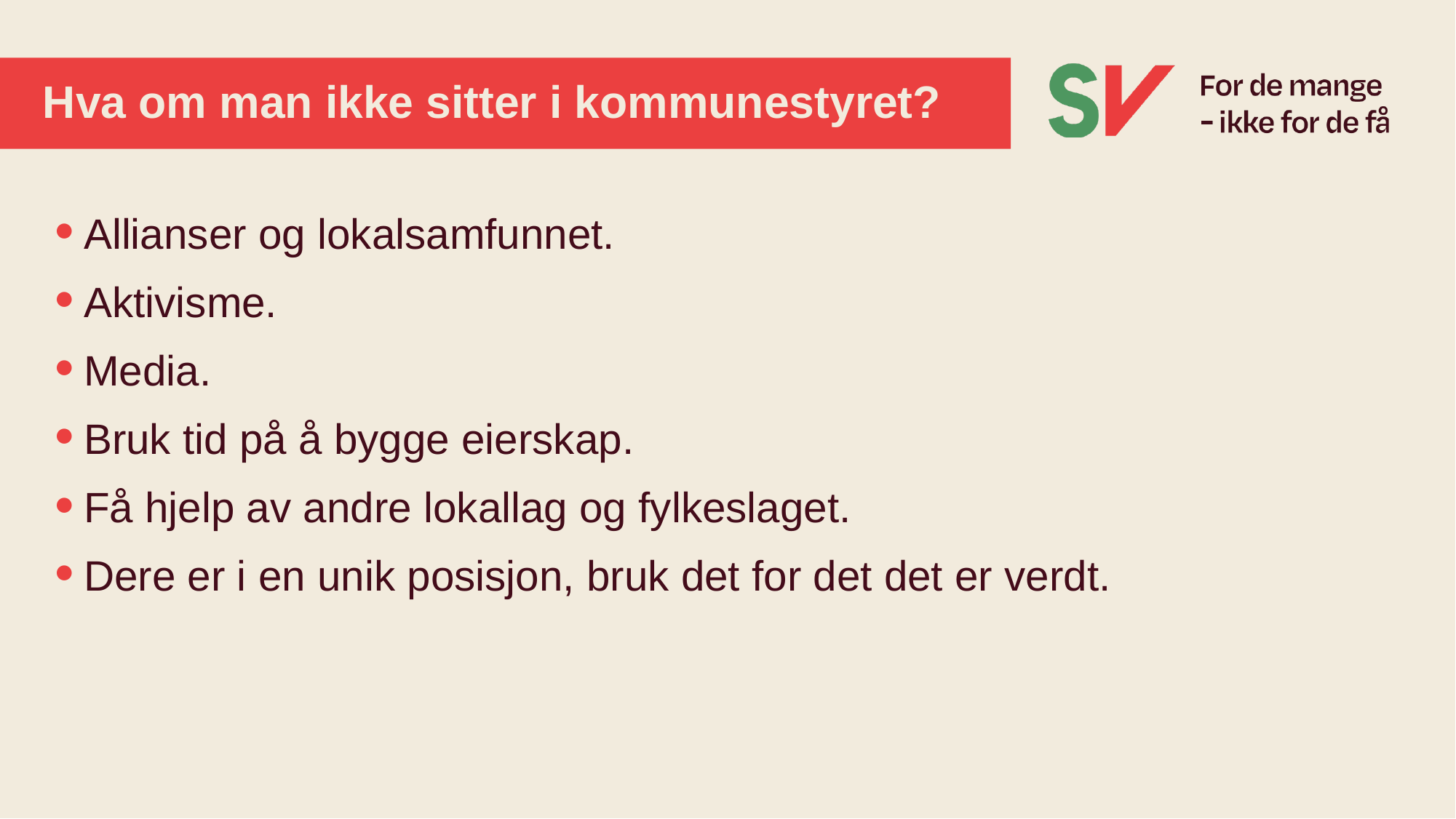

# Hva om man ikke sitter i kommunestyret?
Allianser og lokalsamfunnet.
Aktivisme.
Media.
Bruk tid på å bygge eierskap.
Få hjelp av andre lokallag og fylkeslaget.
Dere er i en unik posisjon, bruk det for det det er verdt.